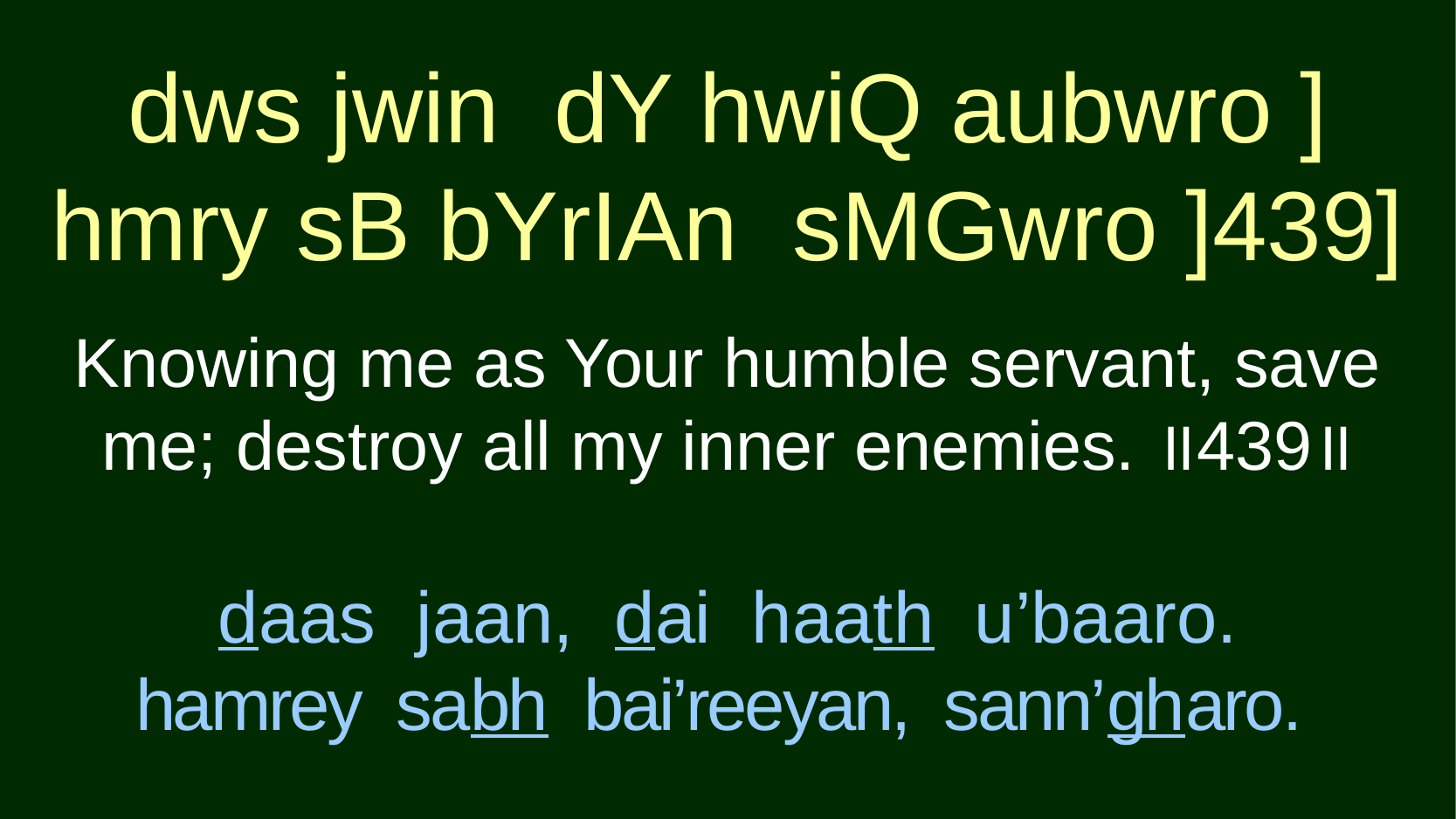

dws jwin  dY hwiQ aubwro ]
hmry sB bYrIAn  sMGwro ]439]
Knowing me as Your humble servant, save me; destroy all my inner enemies. ॥439॥
daas  jaan,  dai  haath  u’baaro.
hamrey  sabh  bai’reeyan,  sann’gharo.